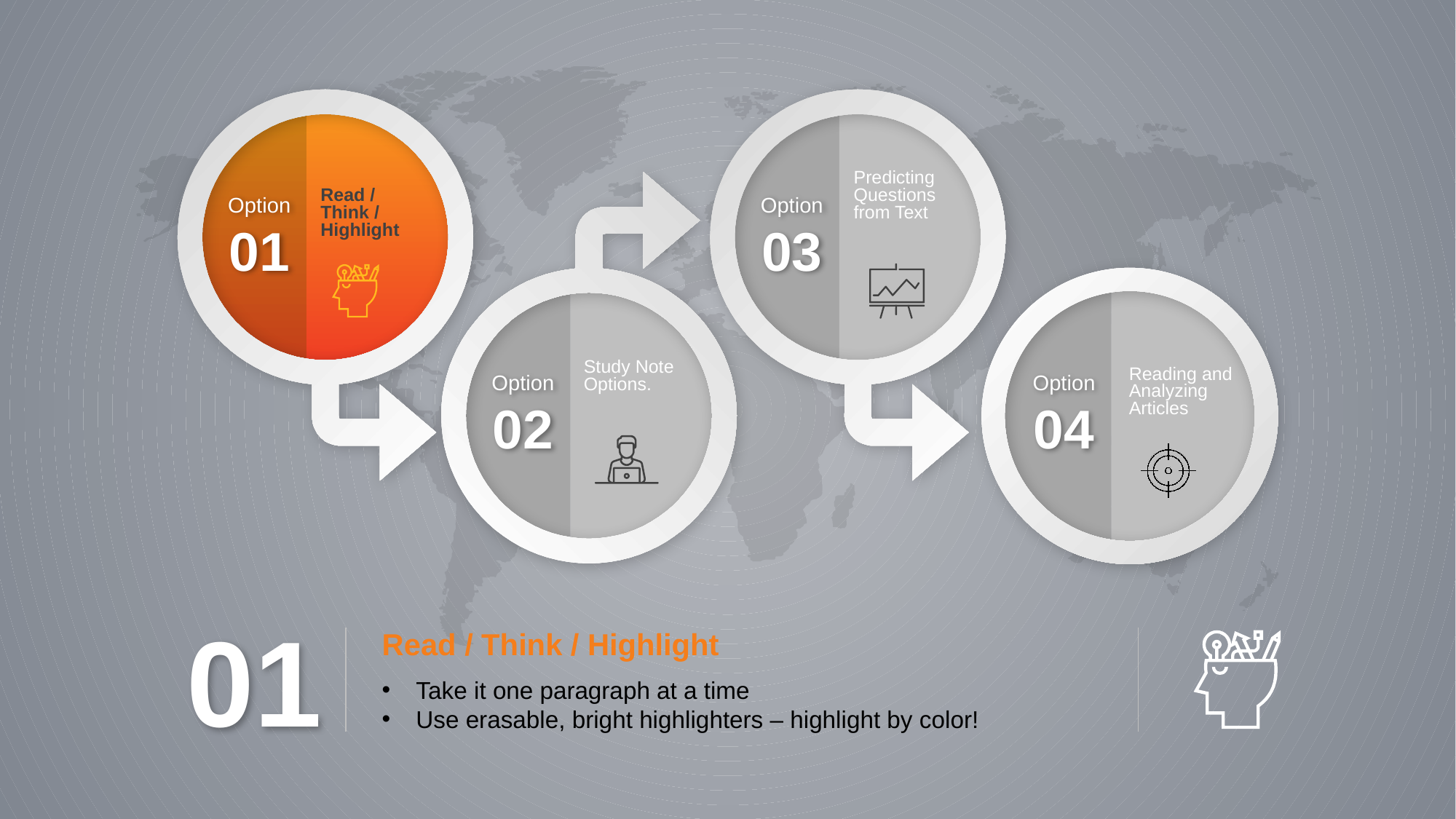

Predicting Questions from Text

Read / Think / Highlight
Option
Option
01
03

Study Note Options.
Reading and Analyzing Articles
Option
Option
02
04

01
Read / Think / Highlight
Take it one paragraph at a time
Use erasable, bright highlighters – highlight by color!